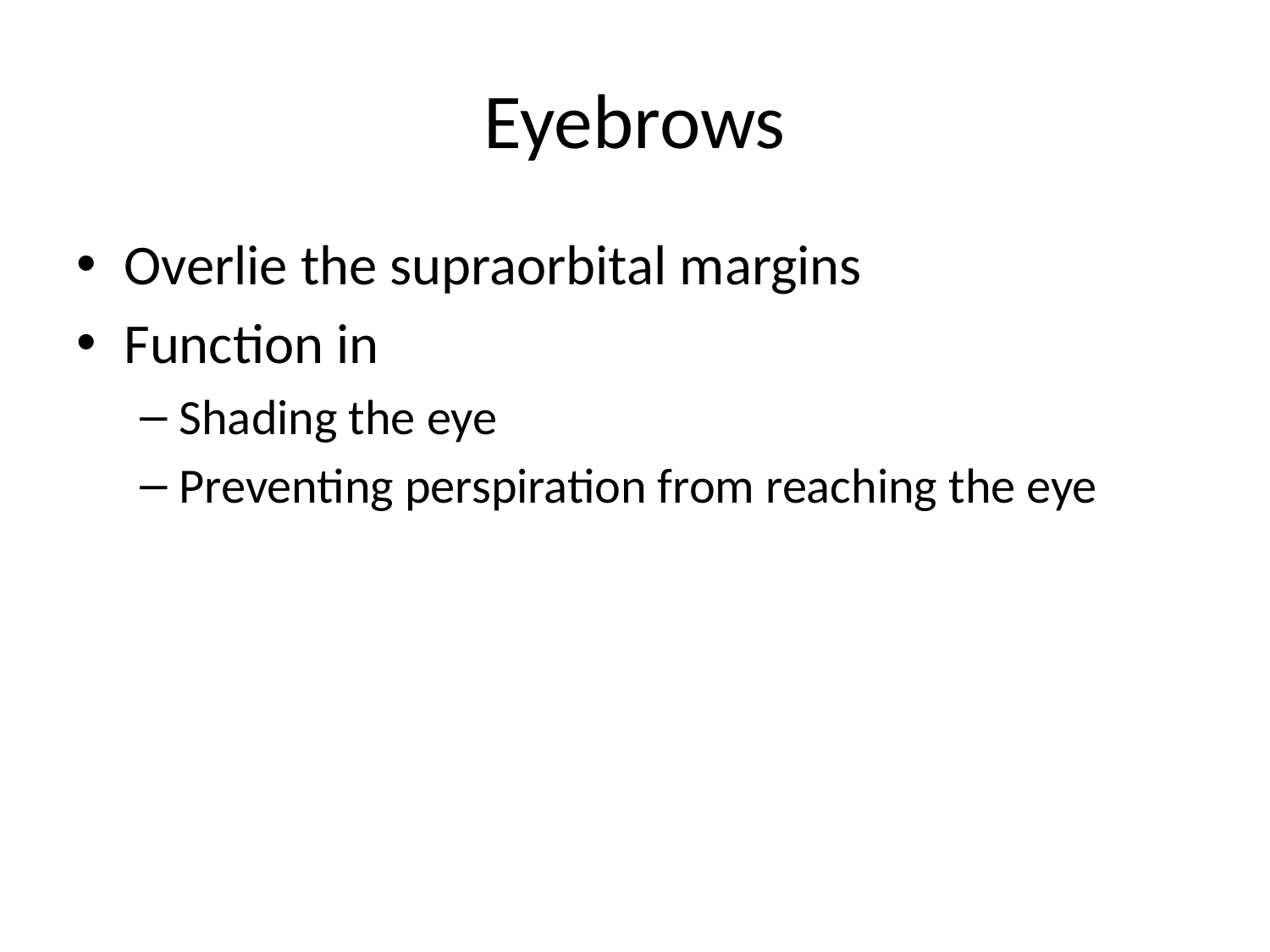

# Eyebrows
Overlie the supraorbital margins
Function in
Shading the eye
Preventing perspiration from reaching the eye